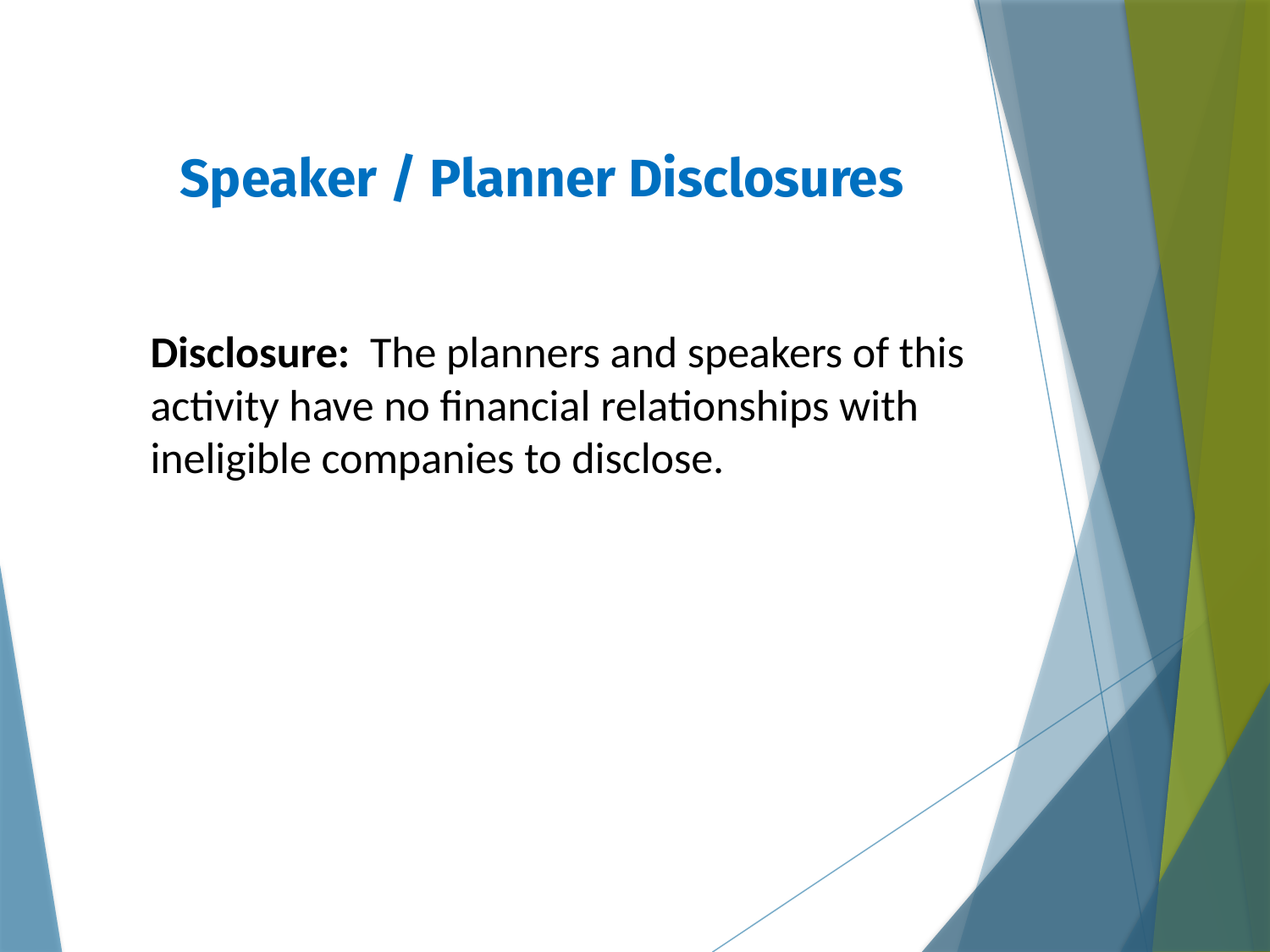

# Speaker / Planner Disclosures
Disclosure:  The planners and speakers of this activity have no financial relationships with ineligible companies to disclose.